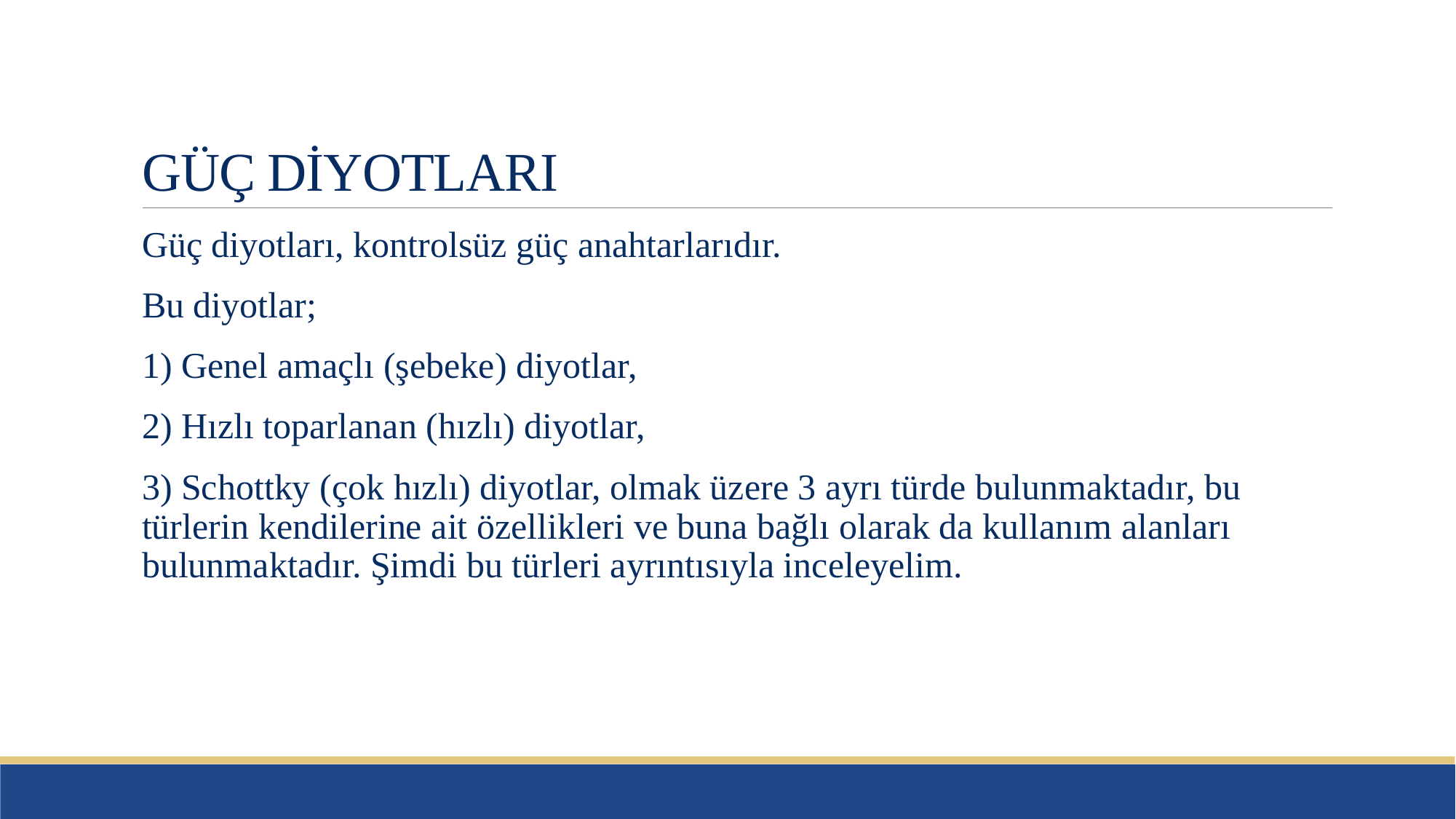

# GÜÇ DİYOTLARI
Güç diyotları, kontrolsüz güç anahtarlarıdır.
Bu diyotlar;
1) Genel amaçlı (şebeke) diyotlar,
2) Hızlı toparlanan (hızlı) diyotlar,
3) Schottky (çok hızlı) diyotlar, olmak üzere 3 ayrı türde bulunmaktadır, bu türlerin kendilerine ait özellikleri ve buna bağlı olarak da kullanım alanları bulunmaktadır. Şimdi bu türleri ayrıntısıyla inceleyelim.